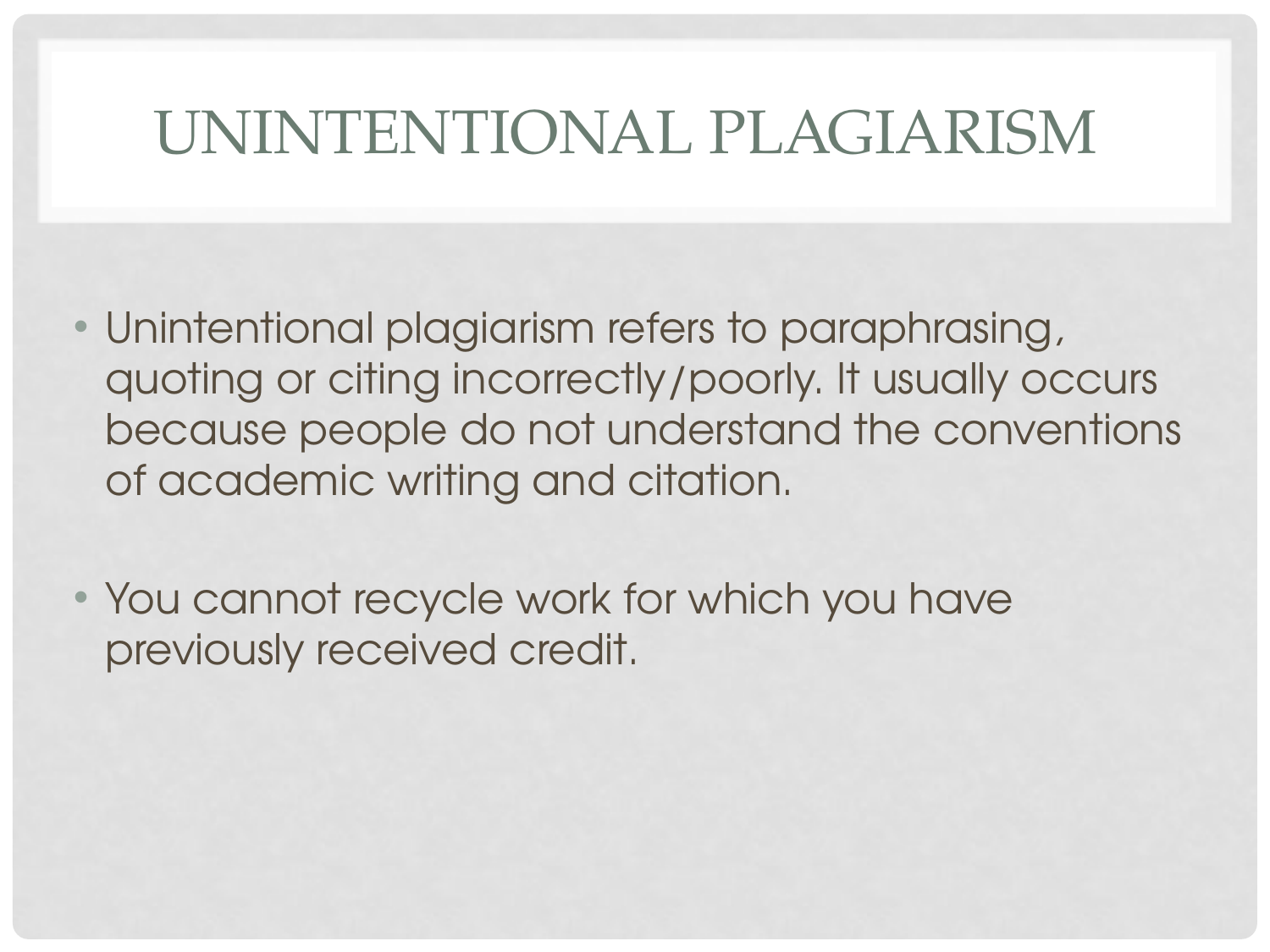

# Unintentional plagiarism
Unintentional plagiarism refers to paraphrasing, quoting or citing incorrectly/poorly. It usually occurs because people do not understand the conventions of academic writing and citation.

You cannot recycle work for which you have previously received credit.